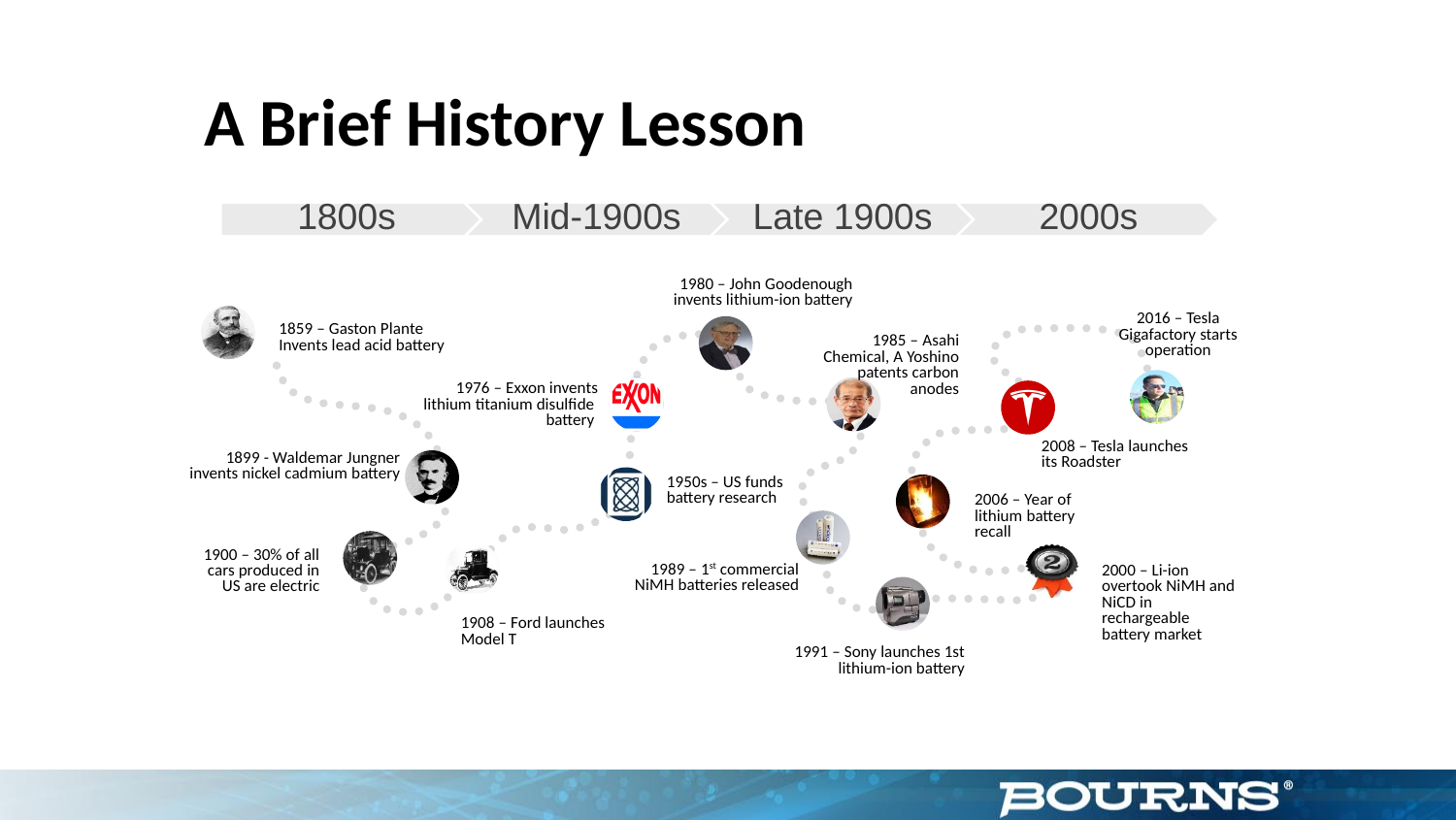

# A Brief History Lesson
1800s
Mid-1900s
Late 1900s
2000s
2016 – Tesla Gigafactory starts operation
1859 – Gaston Plante
Invents lead acid battery
1976 – Exxon invents
lithium titanium disulfide
battery
2008 – Tesla launches its Roadster
1899 - Waldemar Jungner
invents nickel cadmium battery
1950s – US funds
battery research
2006 – Year of lithium battery recall
1900 – 30% of all cars produced in US are electric
1989 – 1st commercial NiMH batteries released
2000 – Li-ion overtook NiMH and NiCD in rechargeable battery market
1908 – Ford launches
Model T
1991 – Sony launches 1st
lithium-ion battery

1980 – John Goodenough
invents lithium-ion battery
1985 – Asahi Chemical, A Yoshino patents carbon anodes